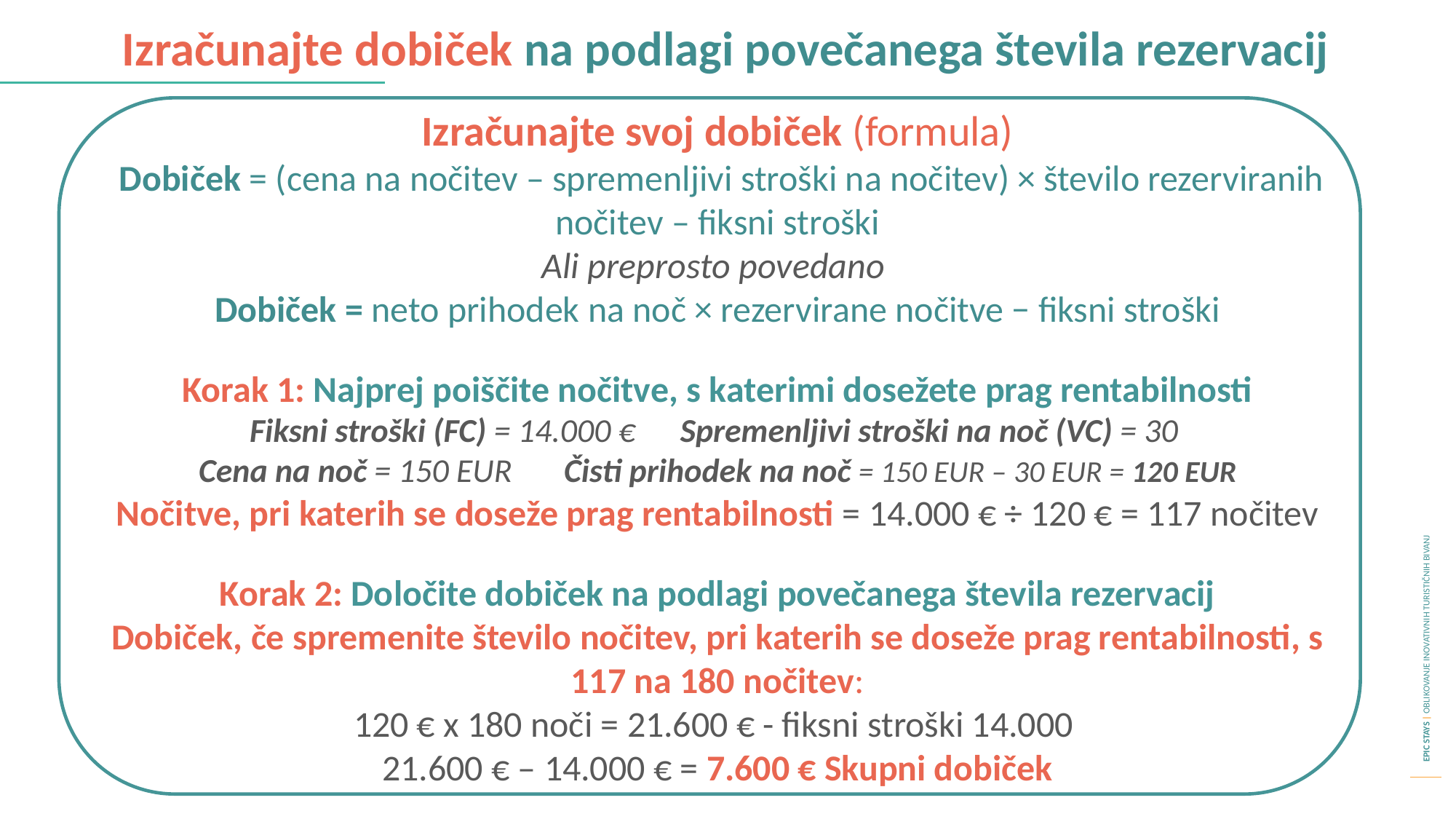

Izračunajte dobiček na podlagi povečanega števila rezervacij

Izračunajte svoj dobiček (formula)
 Dobiček = (cena na nočitev – spremenljivi stroški na nočitev) × število rezerviranih nočitev – fiksni stroški
Ali preprosto povedano
Dobiček = neto prihodek na noč × rezervirane nočitve − fiksni stroški

Korak 1: Najprej poiščite nočitve, s katerimi dosežete prag rentabilnosti
Fiksni stroški (FC) = 14.000 €      Spremenljivi stroški na noč (VC) = 30
Cena na noč = 150 EUR       Čisti prihodek na noč = 150 EUR – 30 EUR = 120 EUR
Nočitve, pri katerih se doseže prag rentabilnosti = 14.000 € ÷ 120 € = 117 nočitev

Korak 2: Določite dobiček na podlagi povečanega števila rezervacij
Dobiček, če spremenite število nočitev, pri katerih se doseže prag rentabilnosti, s 117 na 180 nočitev:
120 € x 180 noči = 21.600 € - fiksni stroški 14.000
21.600 € – 14.000 € = 7.600 € Skupni dobiček

„Kolikšen odstotek leta moram imeti rezerviran, da dosežem prag rentabilnosti?“